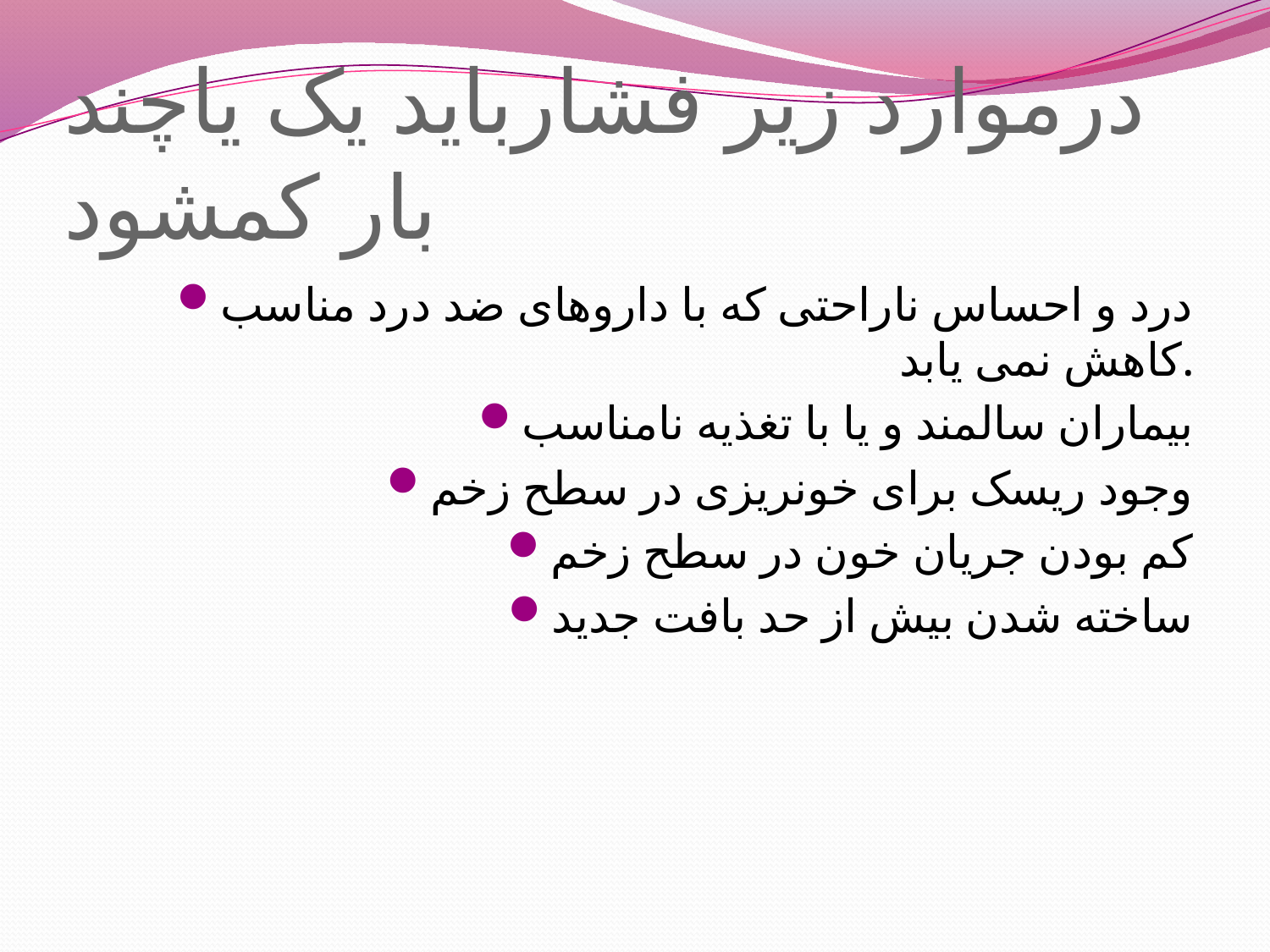

# درموارد زیر فشارباید یک یاچند بار کمشود
درد و احساس ناراحتی که با داروهای ضد درد مناسب کاهش نمی یابد.
بیماران سالمند و یا با تغذیه نامناسب
وجود ریسک برای خونریزی در سطح زخم
کم بودن جریان خون در سطح زخم
ساخته شدن بیش از حد بافت جدید